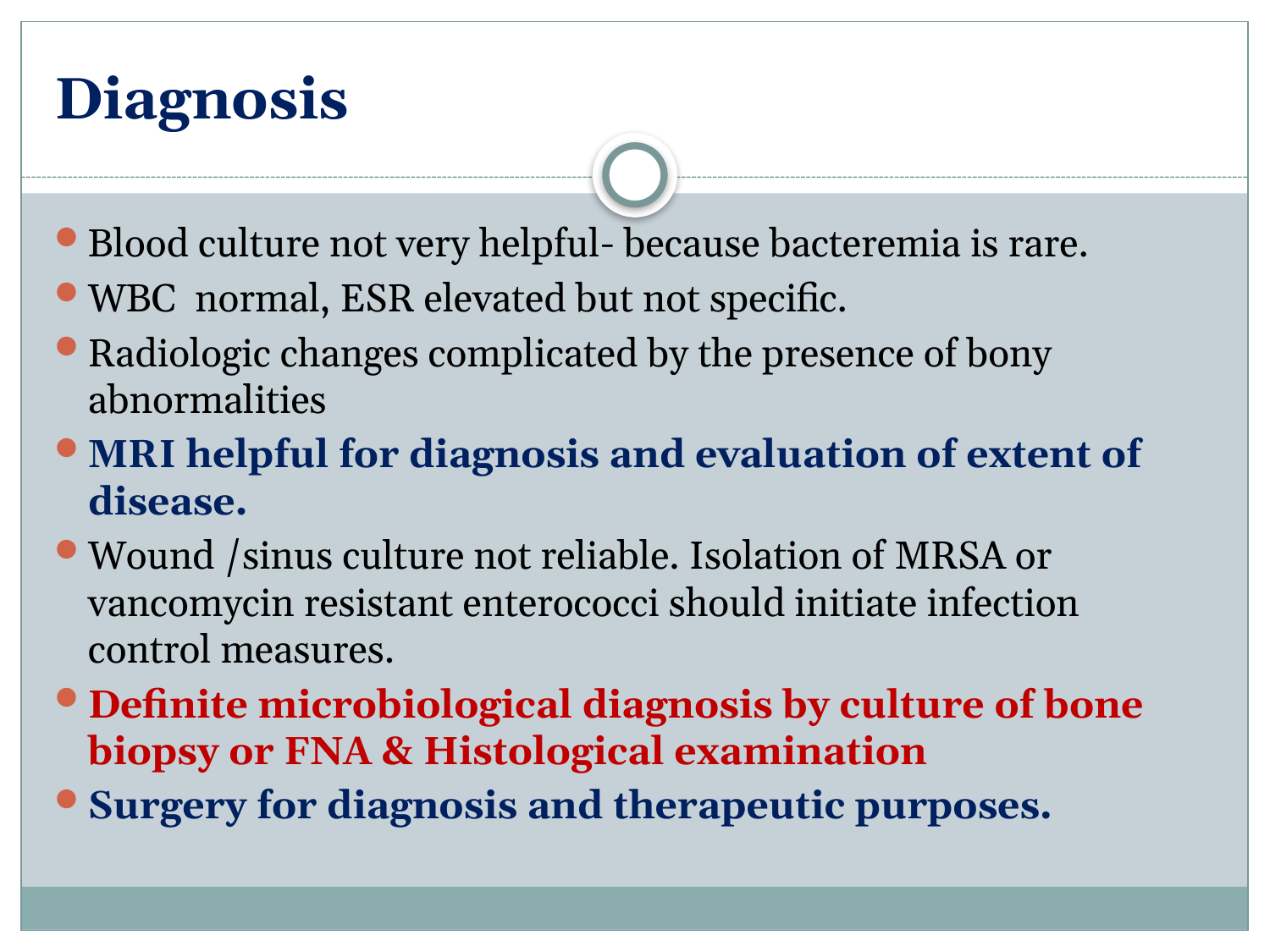

# Diagnosis
Blood culture not very helpful- because bacteremia is rare.
WBC  normal, ESR elevated but not specific.
Radiologic changes complicated by the presence of bony abnormalities
MRI helpful for diagnosis and evaluation of extent of disease.
Wound /sinus culture not reliable. Isolation of MRSA or vancomycin resistant enterococci should initiate infection control measures.
Definite microbiological diagnosis by culture of bone biopsy or FNA & Histological examination
Surgery for diagnosis and therapeutic purposes.